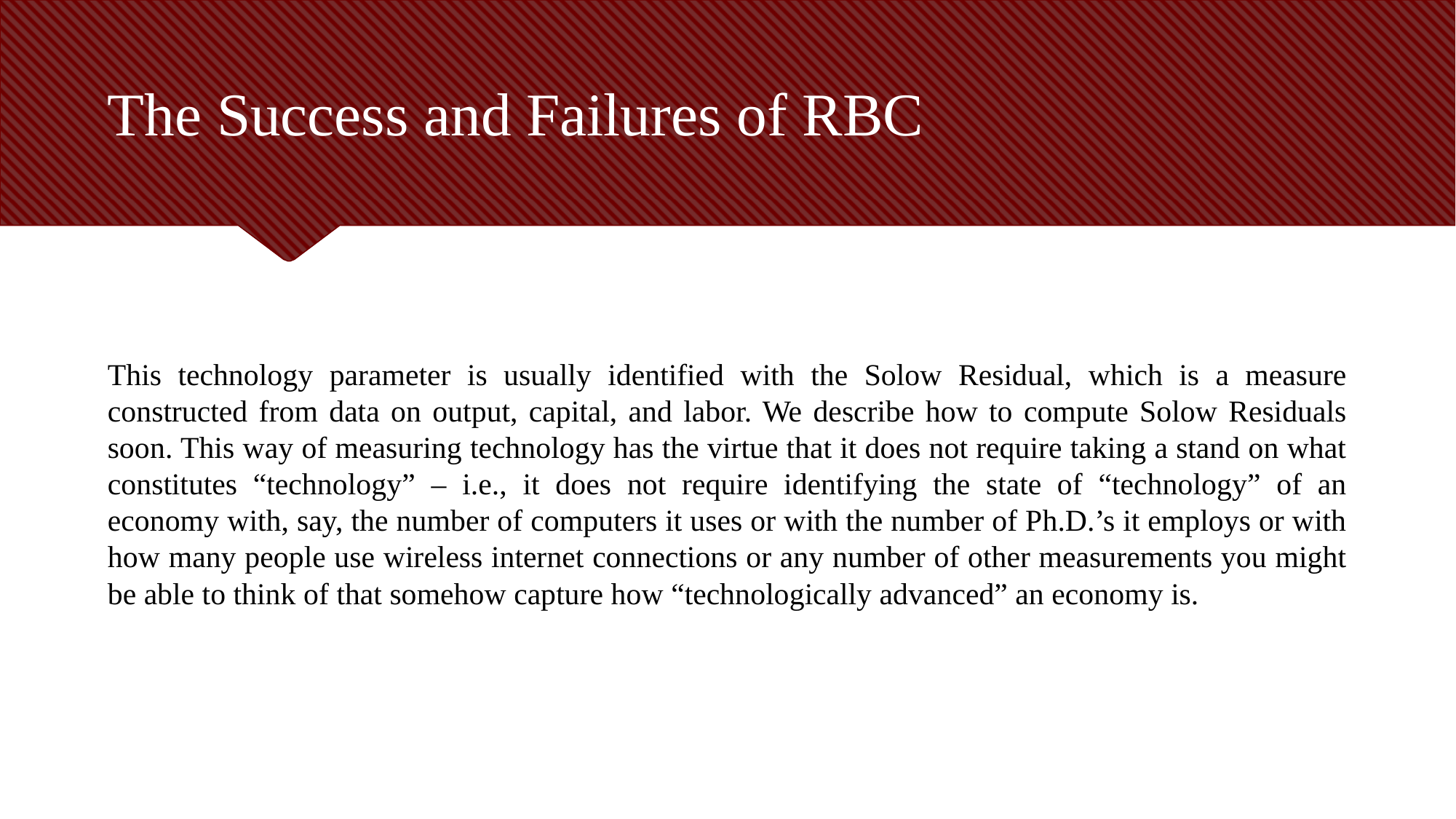

# The Success and Failures of RBC
This technology parameter is usually identified with the Solow Residual, which is a measure constructed from data on output, capital, and labor. We describe how to compute Solow Residuals soon. This way of measuring technology has the virtue that it does not require taking a stand on what constitutes “technology” – i.e., it does not require identifying the state of “technology” of an economy with, say, the number of computers it uses or with the number of Ph.D.’s it employs or with how many people use wireless internet connections or any number of other measurements you might be able to think of that somehow capture how “technologically advanced” an economy is.